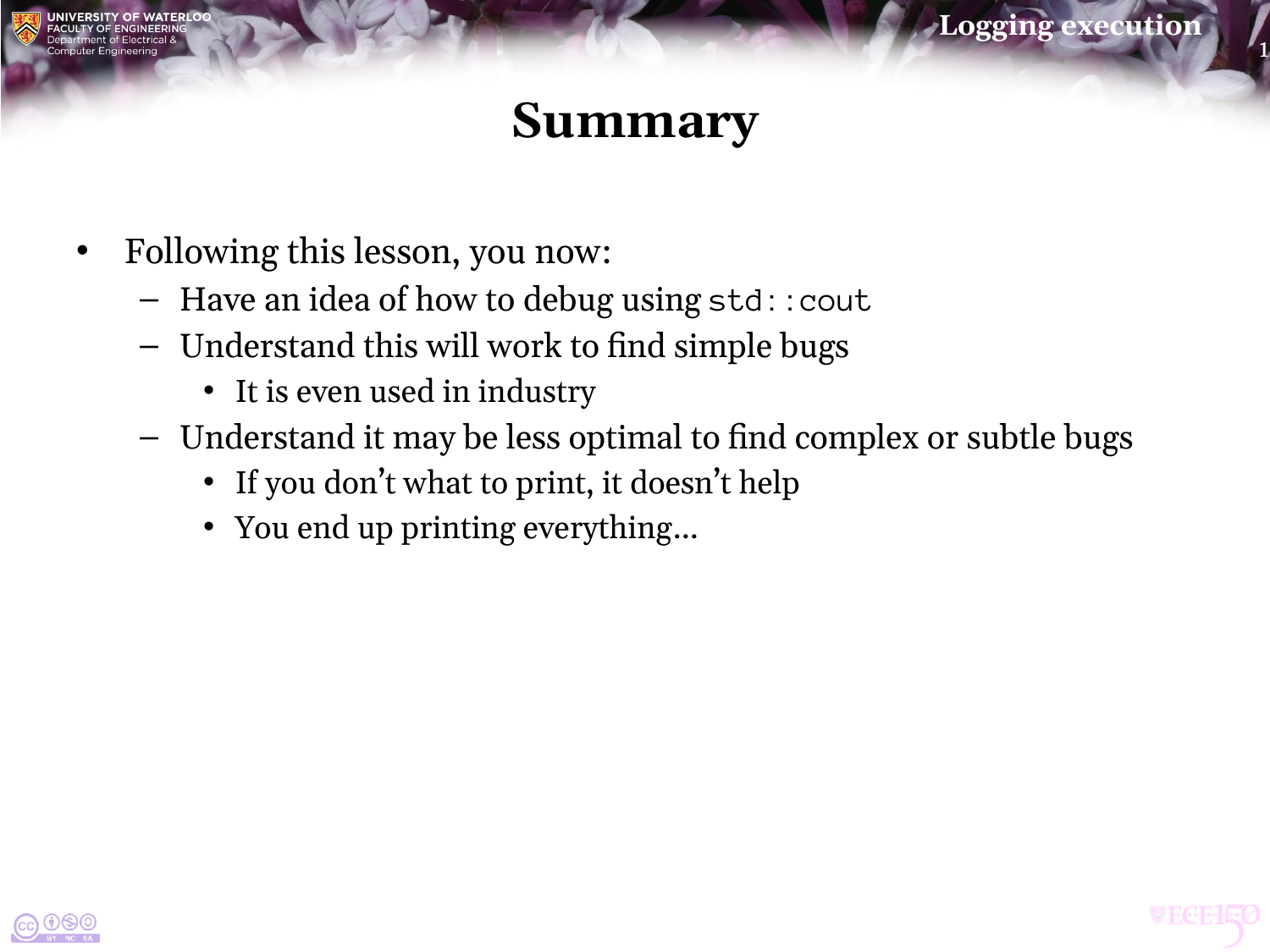

# Summary
Following this lesson, you now:
Have an idea of how to debug using std::cout
Understand this will work to find simple bugs
It is even used in industry
Understand it may be less optimal to find complex or subtle bugs
If you don’t what to print, it doesn’t help
You end up printing everything…